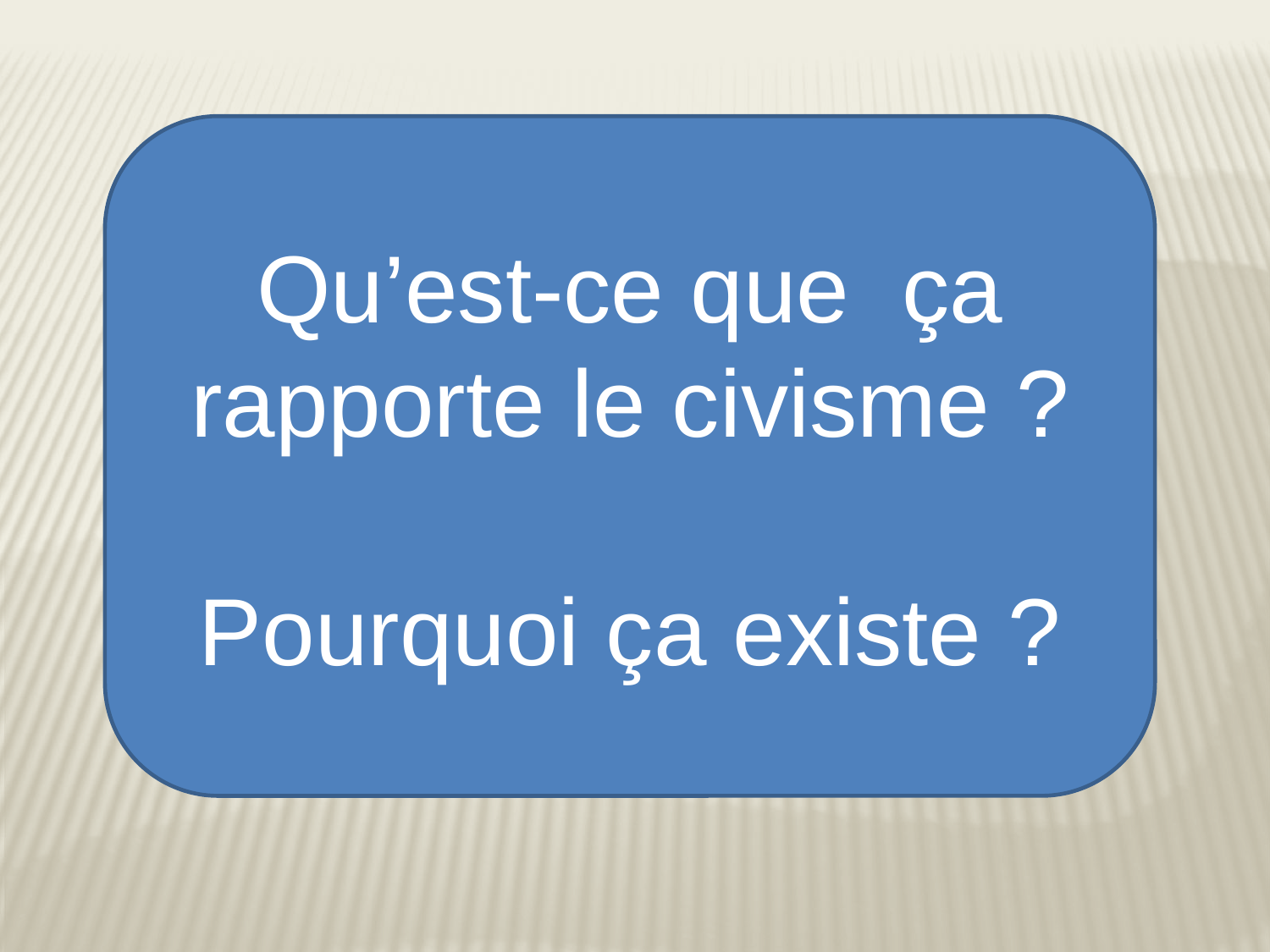

Qu’est-ce que  ça rapporte le civisme ?

Pourquoi ça existe ?